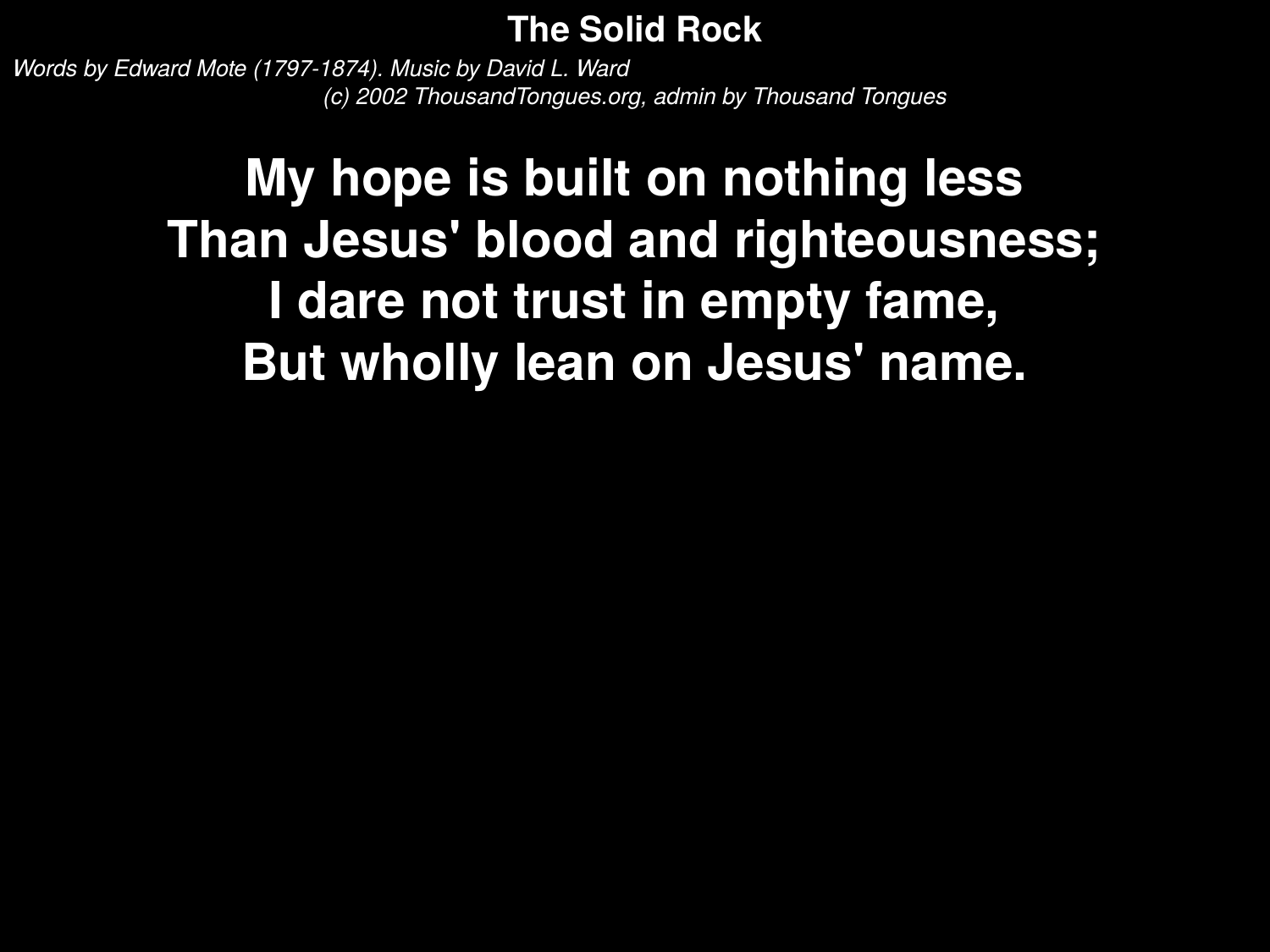

The Solid Rock
Words by Edward Mote (1797-1874). Music by David L. Ward
(c) 2002 ThousandTongues.org, admin by Thousand Tongues
My hope is built on nothing less
Than Jesus' blood and righteousness;
I dare not trust in empty fame,
But wholly lean on Jesus' name.